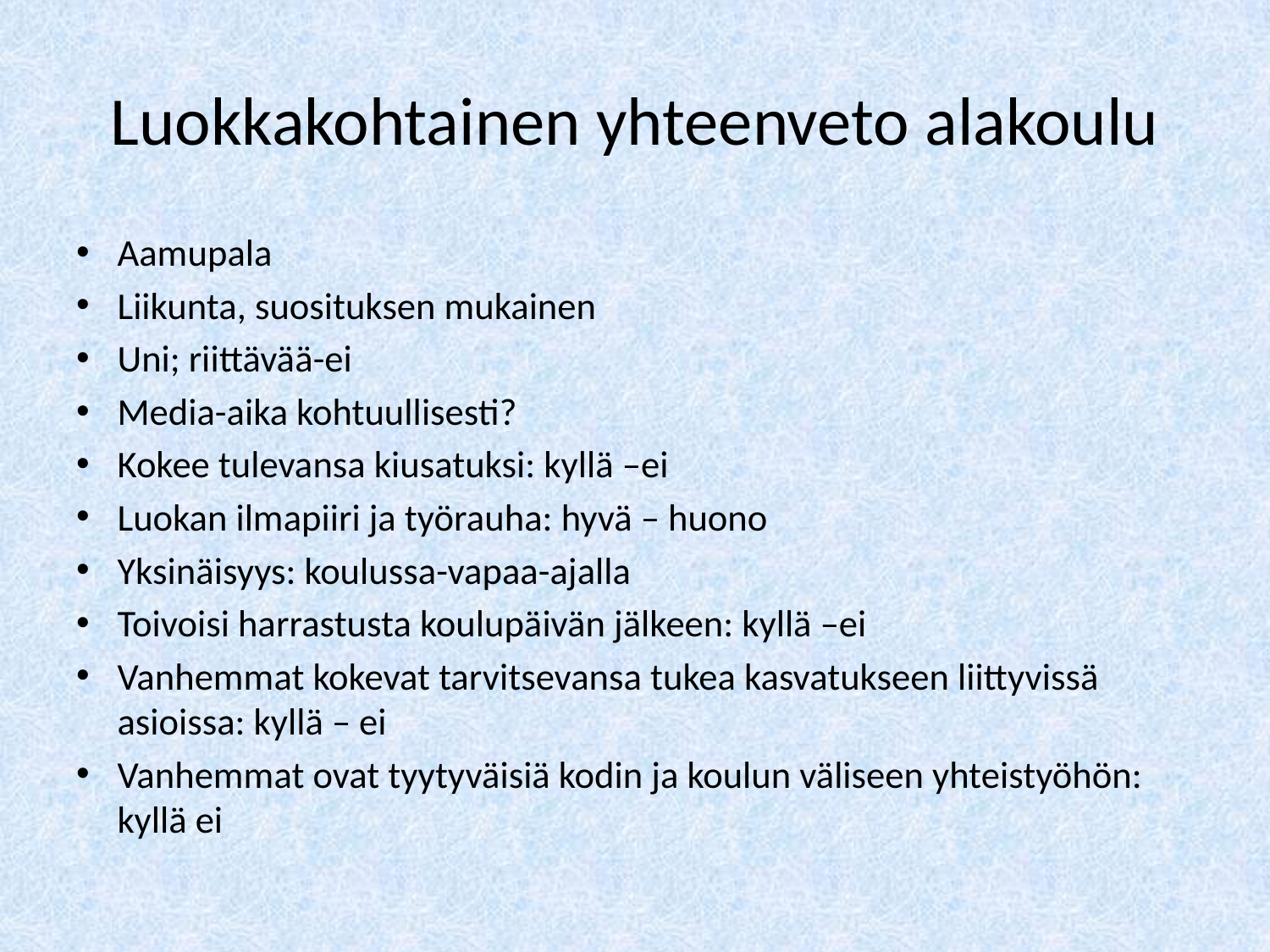

# Luokkakohtainen yhteenveto alakoulu
Aamupala
Liikunta, suosituksen mukainen
Uni; riittävää-ei
Media-aika kohtuullisesti?
Kokee tulevansa kiusatuksi: kyllä –ei
Luokan ilmapiiri ja työrauha: hyvä – huono
Yksinäisyys: koulussa-vapaa-ajalla
Toivoisi harrastusta koulupäivän jälkeen: kyllä –ei
Vanhemmat kokevat tarvitsevansa tukea kasvatukseen liittyvissä asioissa: kyllä – ei
Vanhemmat ovat tyytyväisiä kodin ja koulun väliseen yhteistyöhön: kyllä ei